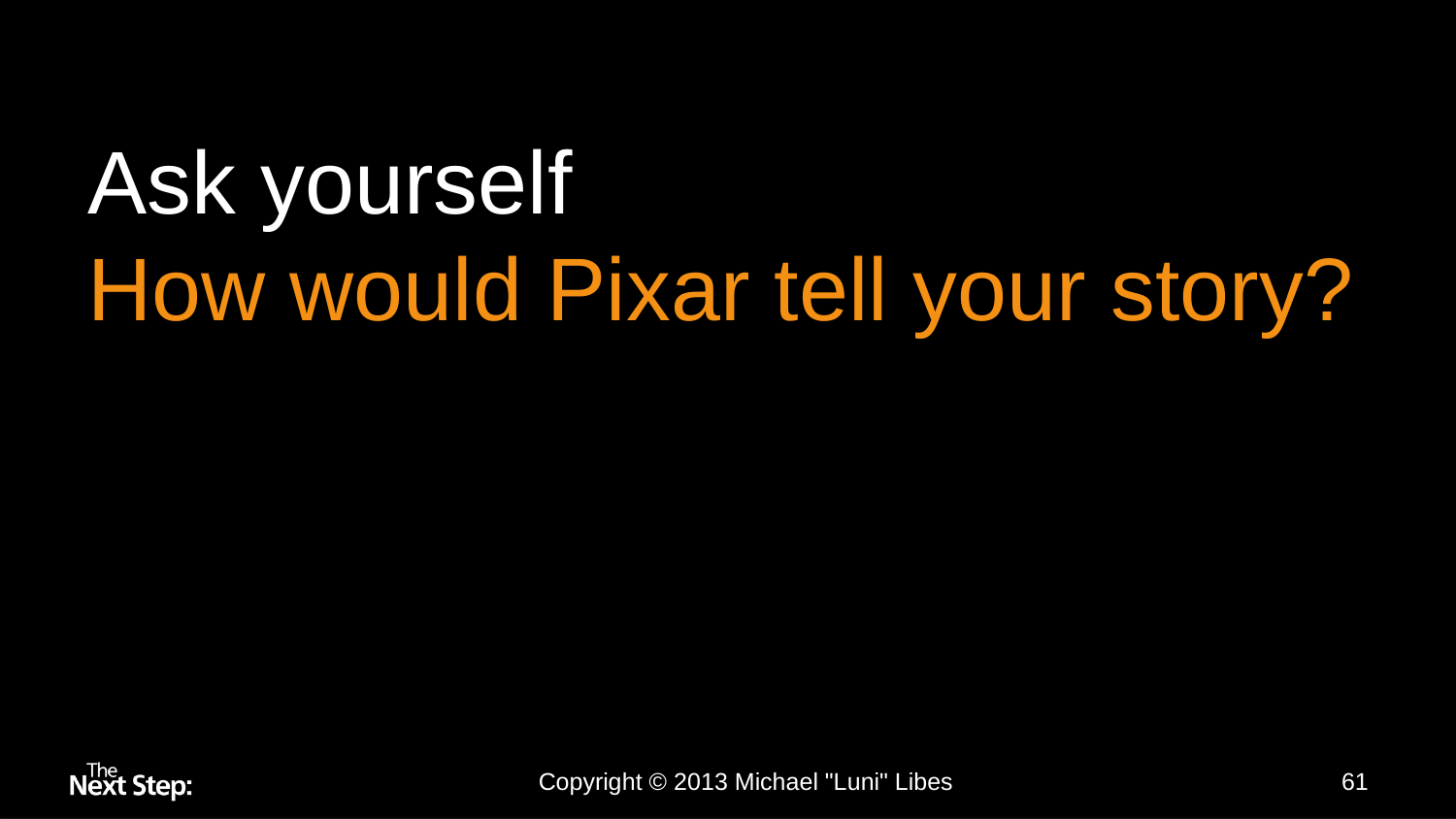

# Ask yourself How would Pixar tell your story?
Copyright © 2013 Michael "Luni" Libes
61